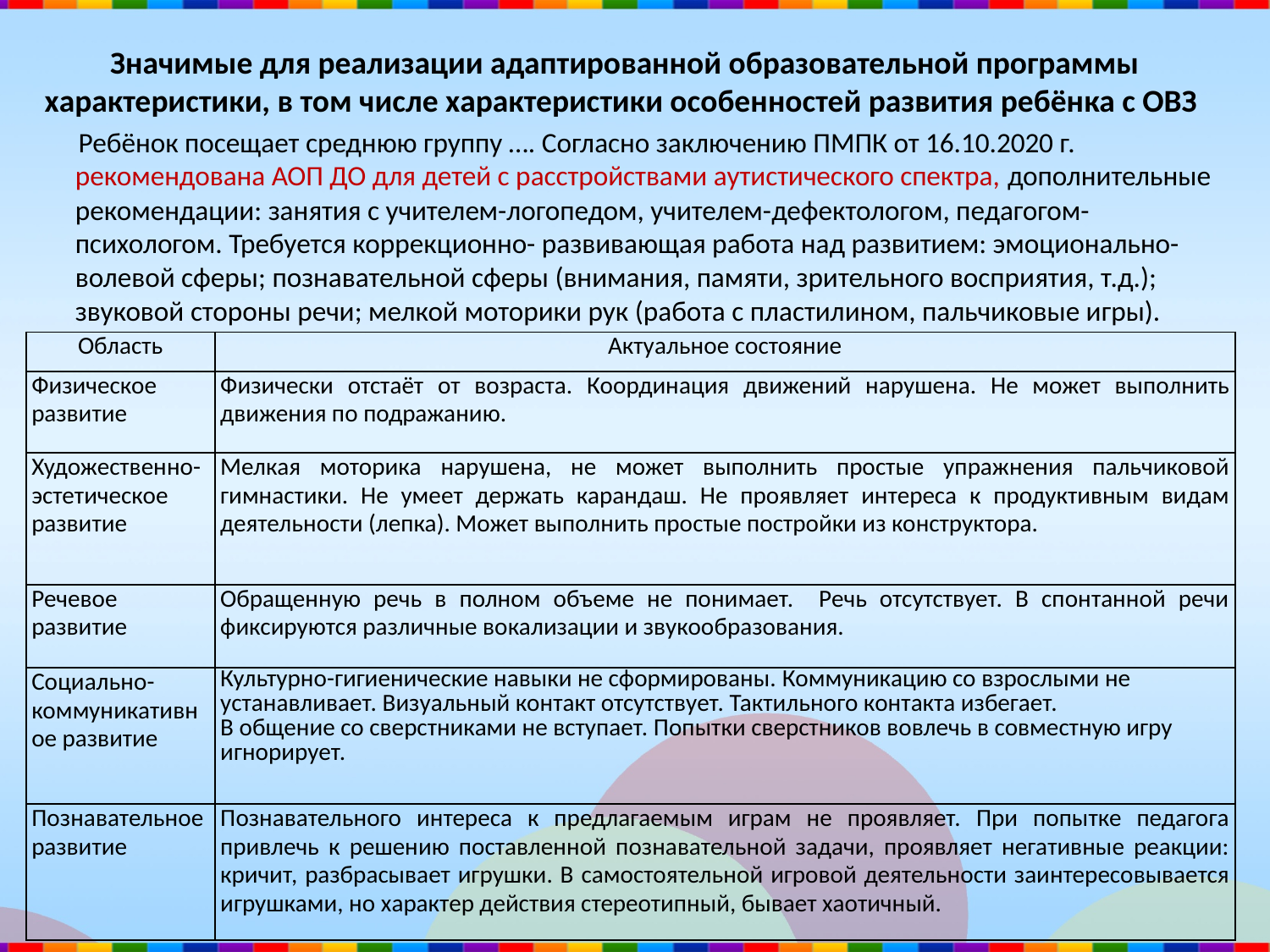

Значимые для реализации адаптированной образовательной программы характеристики, в том числе характеристики особенностей развития ребёнка с ОВЗ
        Ребёнок посещает среднюю группу …. Согласно заключению ПМПК от 16.10.2020 г. рекомендована АОП ДО для детей с расстройствами аутистического спектра, дополнительные рекомендации: занятия с учителем-логопедом, учителем-дефектологом, педагогом-психологом. Требуется коррекционно- развивающая работа над развитием: эмоционально-волевой сферы; познавательной сферы (внимания, памяти, зрительного восприятия, т.д.); звуковой стороны речи; мелкой моторики рук (работа с пластилином, пальчиковые игры).

| Область | Актуальное состояние |
| --- | --- |
| Физическое развитие | Физически отстаёт от возраста. Координация движений нарушена. Не может выполнить движения по подражанию. |
| Художественно-эстетическое развитие | Мелкая моторика нарушена, не может выполнить простые упражнения пальчиковой гимнастики. Не умеет держать карандаш. Не проявляет интереса к продуктивным видам деятельности (лепка). Может выполнить простые постройки из конструктора. |
| Речевое развитие | Обращенную речь в полном объеме не понимает. Речь отсутствует. В спонтанной речи фиксируются различные вокализации и звукообразования. |
| Социально-коммуникативное развитие | Культурно-гигиенические навыки не сформированы. Коммуникацию со взрослыми не устанавливает. Визуальный контакт отсутствует. Тактильного контакта избегает. В общение со сверстниками не вступает. Попытки сверстников вовлечь в совместную игру игнорирует. |
| Познавательное развитие | Познавательного интереса к предлагаемым играм не проявляет. При попытке педагога привлечь к решению поставленной познавательной задачи, проявляет негативные реакции: кричит, разбрасывает игрушки. В самостоятельной игровой деятельности заинтересовывается игрушками, но характер действия стереотипный, бывает хаотичный. |